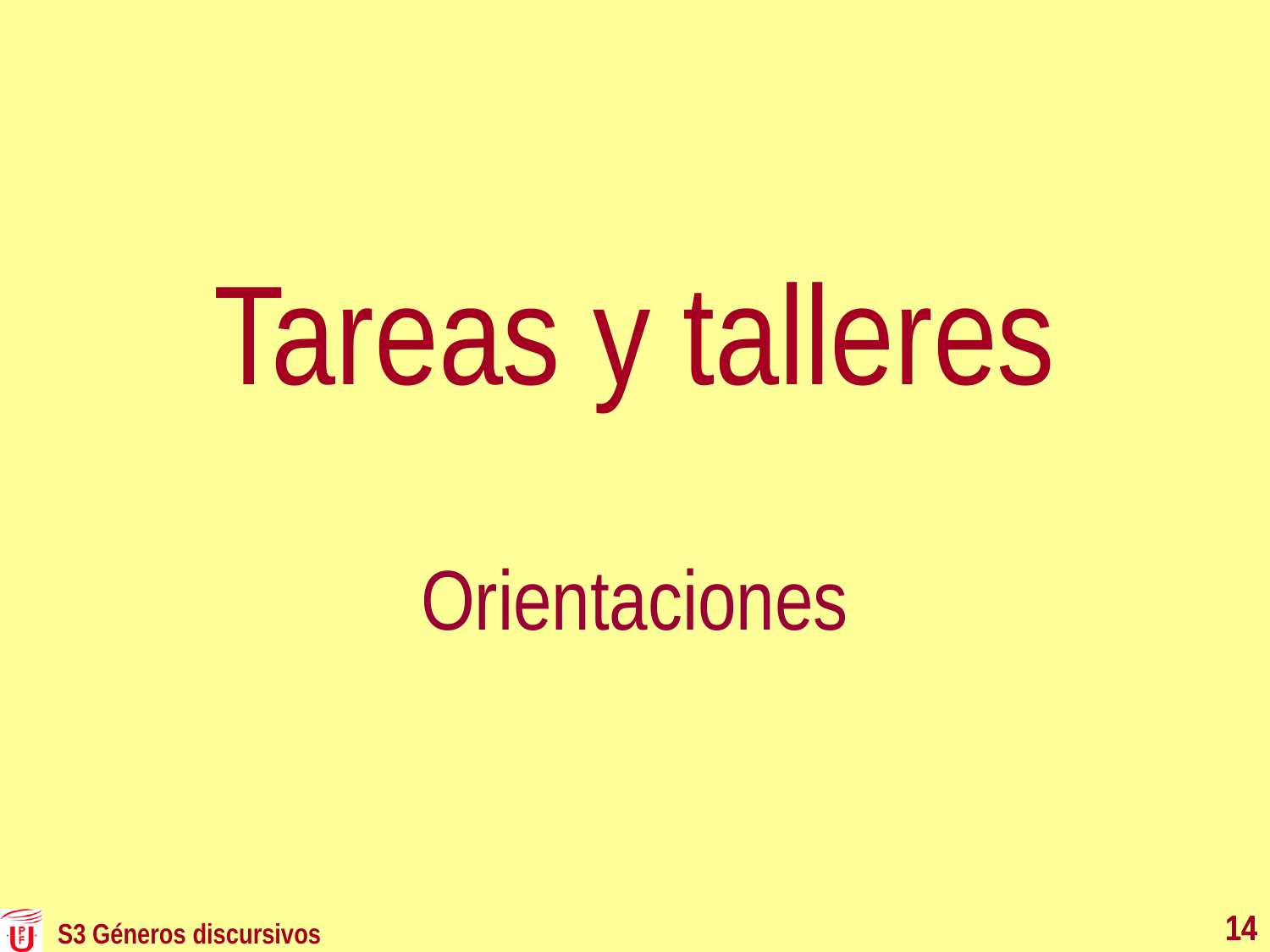

# Tareas y talleres
Orientaciones
14
14
S3 Géneros discursivos